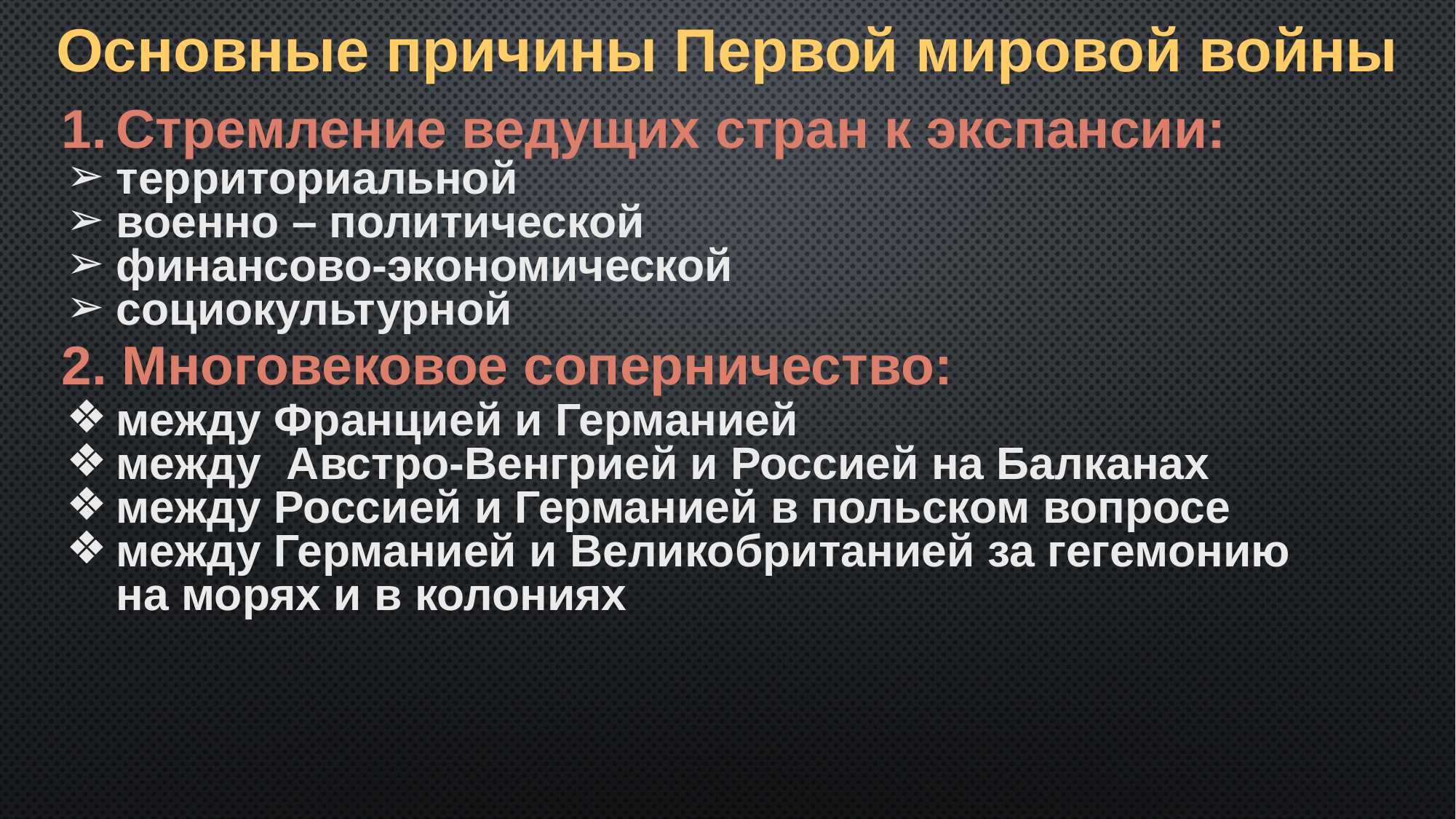

Основные причины Первой мировой войны
Стремление ведущих стран к экспансии:
территориальной
военно – политической
финансово-экономической
социокультурной
2. Многовековое соперничество:
между Францией и Германией
между  Австро-Венгрией и Россией на Балканах
между Россией и Германией в польском вопросе
между Германией и Великобританией за гегемонию на морях и в колониях